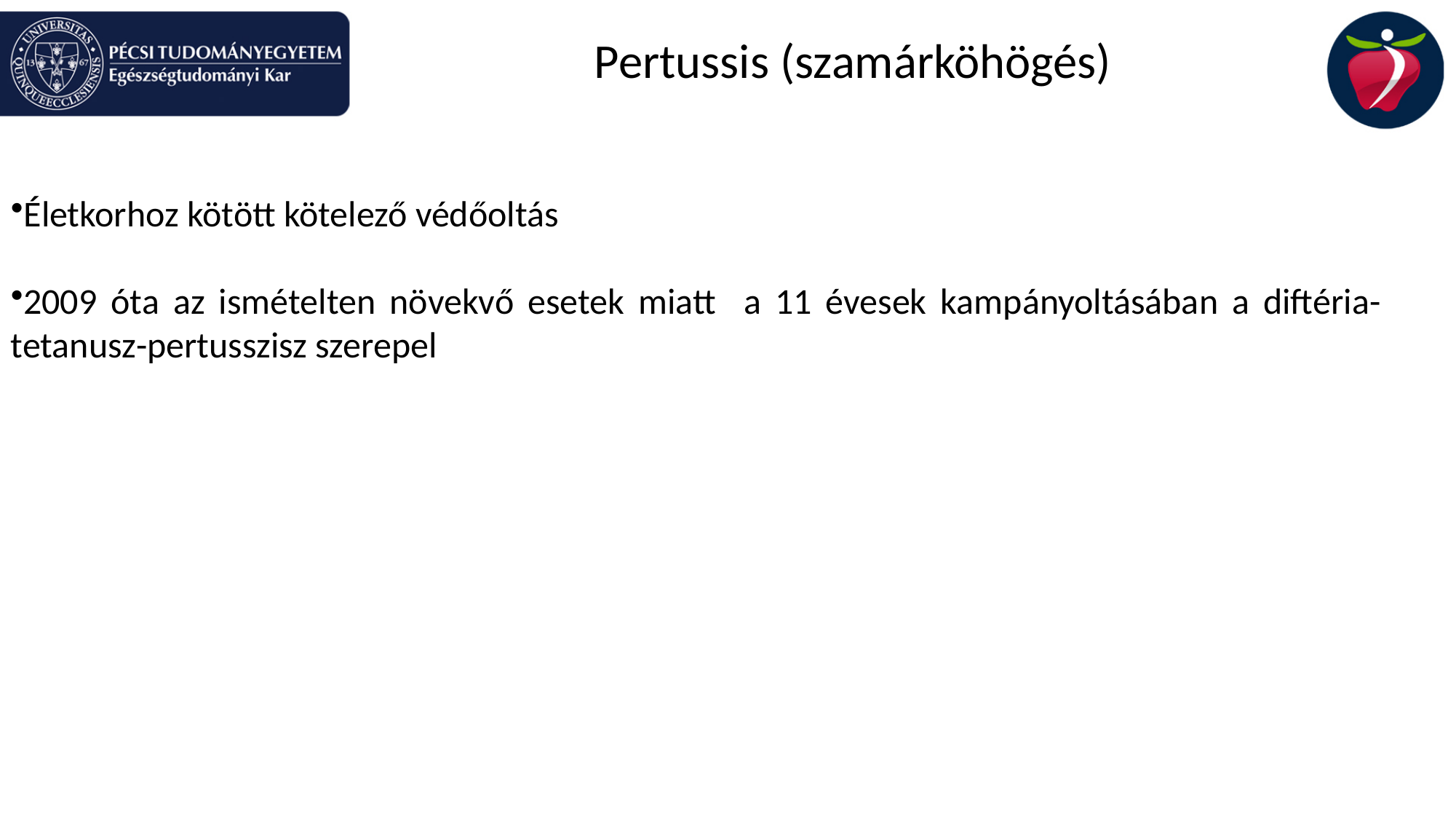

Pertussis (szamárköhögés)
Életkorhoz kötött kötelező védőoltás

2009 óta az ismételten növekvő esetek miatt  a 11 évesek kampányoltásában a diftéria-tetanusz-pertusszisz szerepel